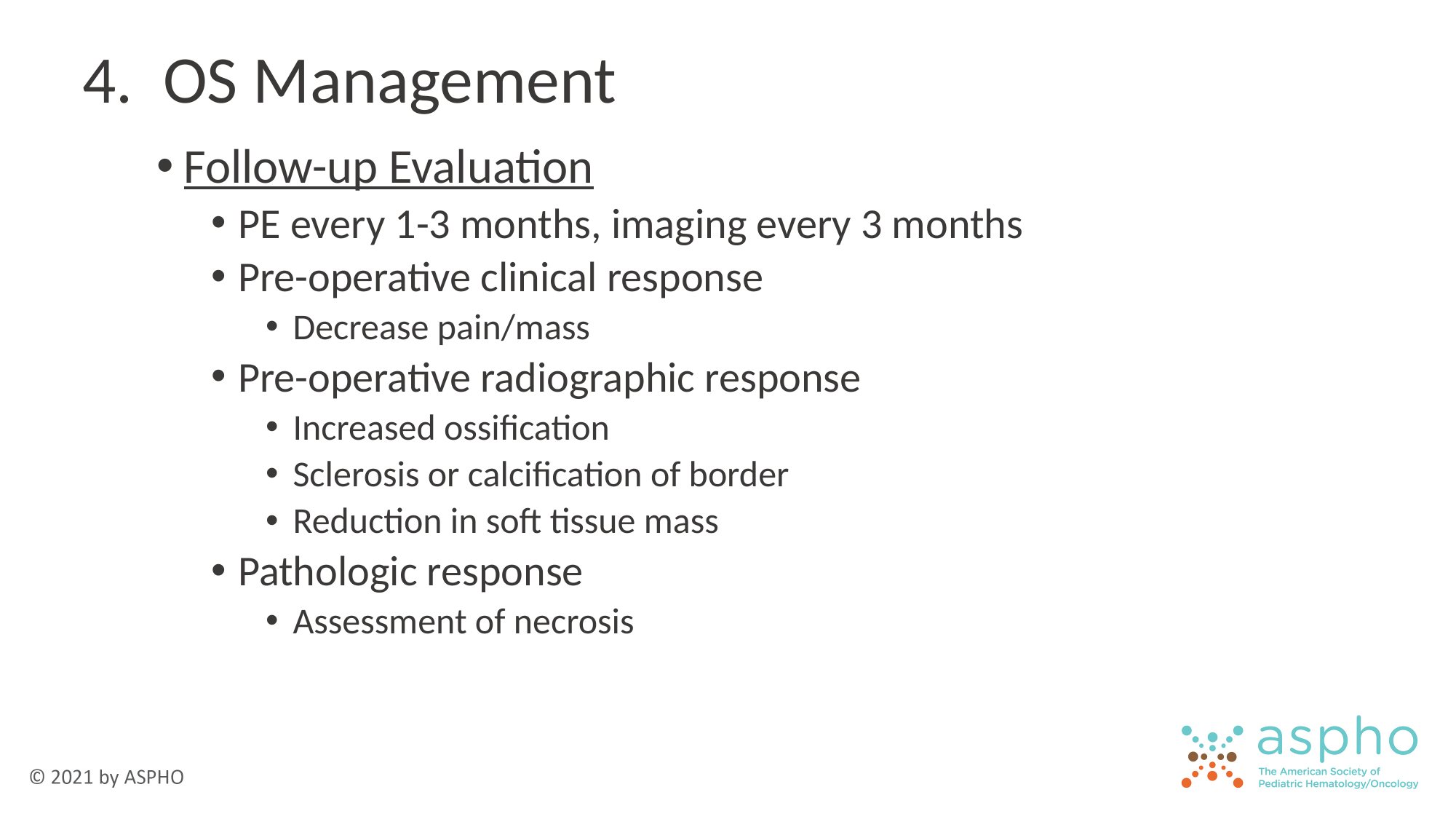

# 4.  OS Management
Follow-up Evaluation
PE every 1-3 months, imaging every 3 months
Pre-operative clinical response
Decrease pain/mass
Pre-operative radiographic response
Increased ossification
Sclerosis or calcification of border
Reduction in soft tissue mass
Pathologic response
Assessment of necrosis